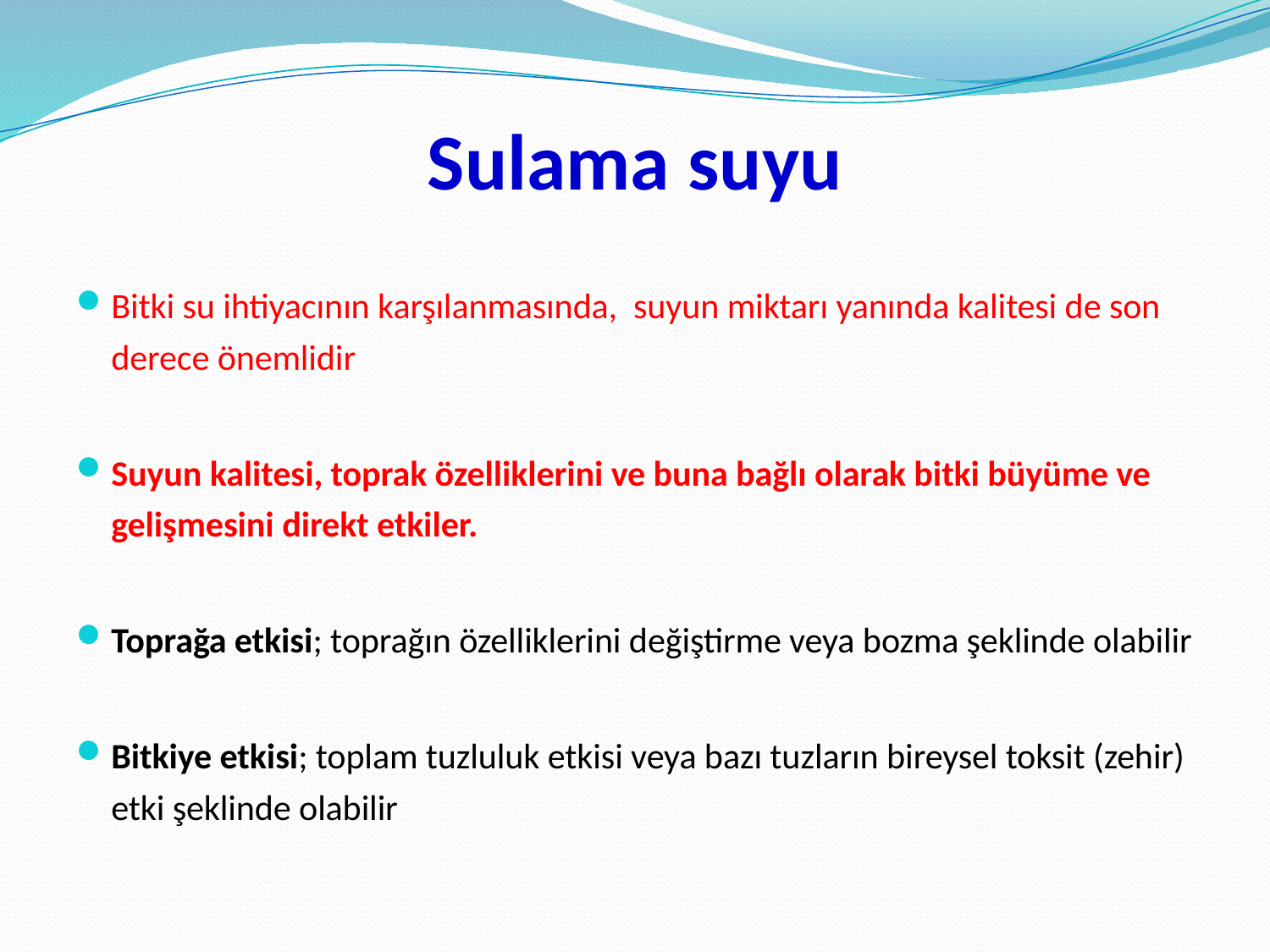

# Sulama suyu
Bitki su ihtiyacının karşılanmasında,  suyun miktarı yanında kalitesi de son derece önemlidir

Suyun kalitesi, toprak özelliklerini ve buna bağlı olarak bitki büyüme ve gelişmesini direkt etkiler.

Toprağa etkisi; toprağın özelliklerini değiştirme veya bozma şeklinde olabilir

Bitkiye etkisi; toplam tuzluluk etkisi veya bazı tuzların bireysel toksit (zehir) etki şeklinde olabilir